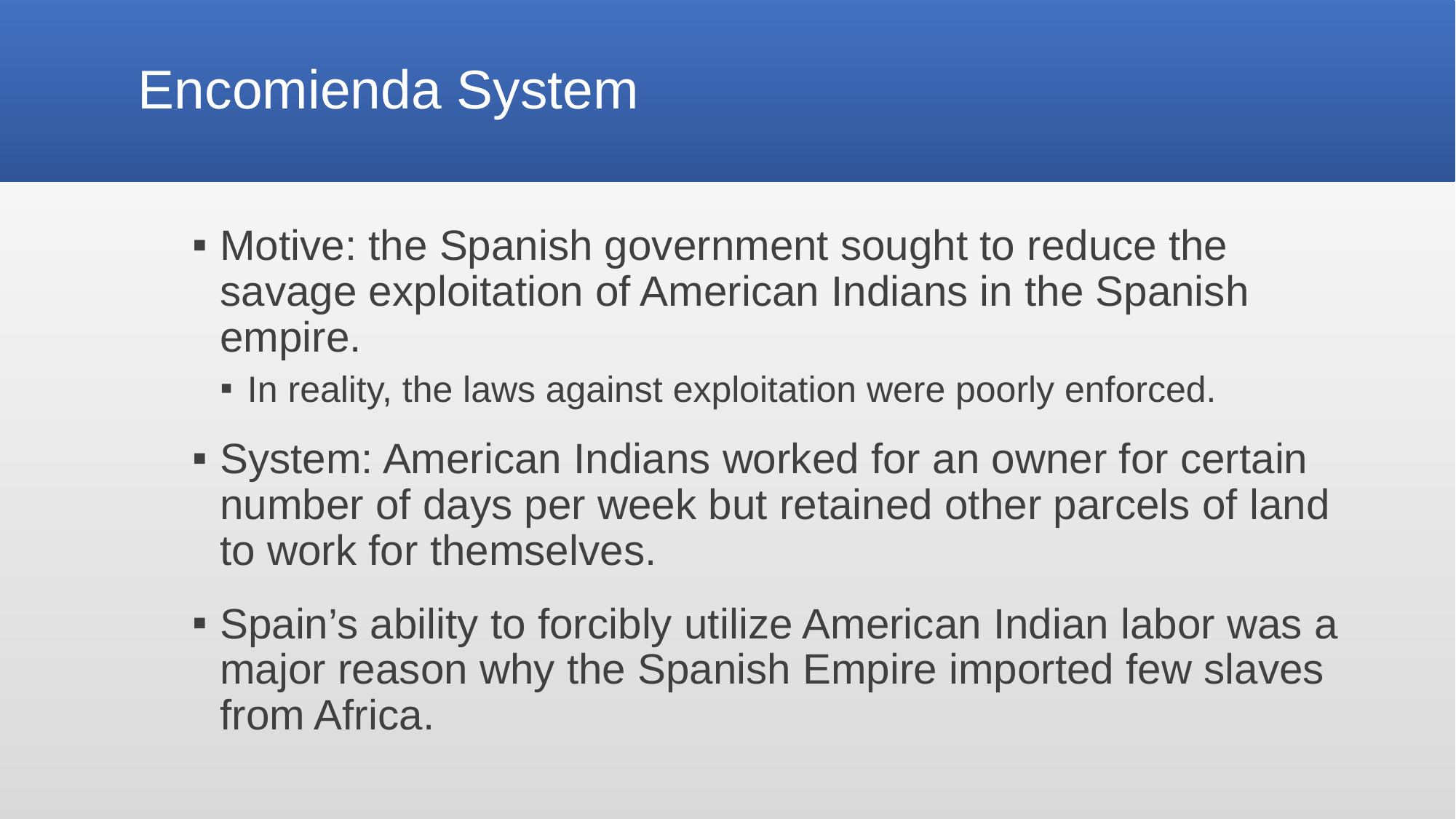

# Encomienda System
Motive: the Spanish government sought to reduce the savage exploitation of American Indians in the Spanish empire.
In reality, the laws against exploitation were poorly enforced.
System: American Indians worked for an owner for certain number of days per week but retained other parcels of land to work for themselves.
Spain’s ability to forcibly utilize American Indian labor was a major reason why the Spanish Empire imported few slaves from Africa.